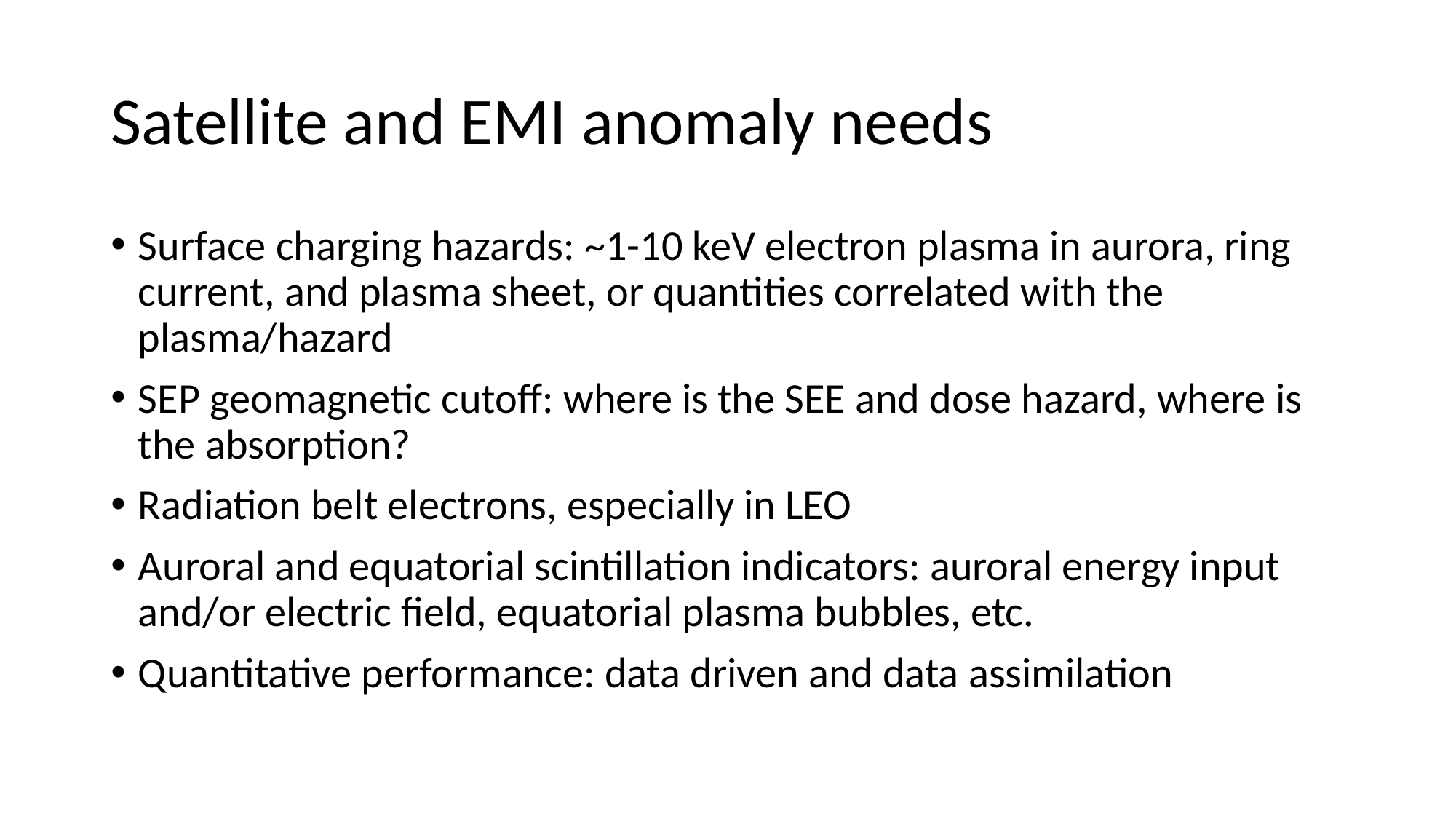

# Satellite and EMI anomaly needs
Surface charging hazards: ~1-10 keV electron plasma in aurora, ring current, and plasma sheet, or quantities correlated with the plasma/hazard
SEP geomagnetic cutoff: where is the SEE and dose hazard, where is the absorption?
Radiation belt electrons, especially in LEO
Auroral and equatorial scintillation indicators: auroral energy input and/or electric field, equatorial plasma bubbles, etc.
Quantitative performance: data driven and data assimilation